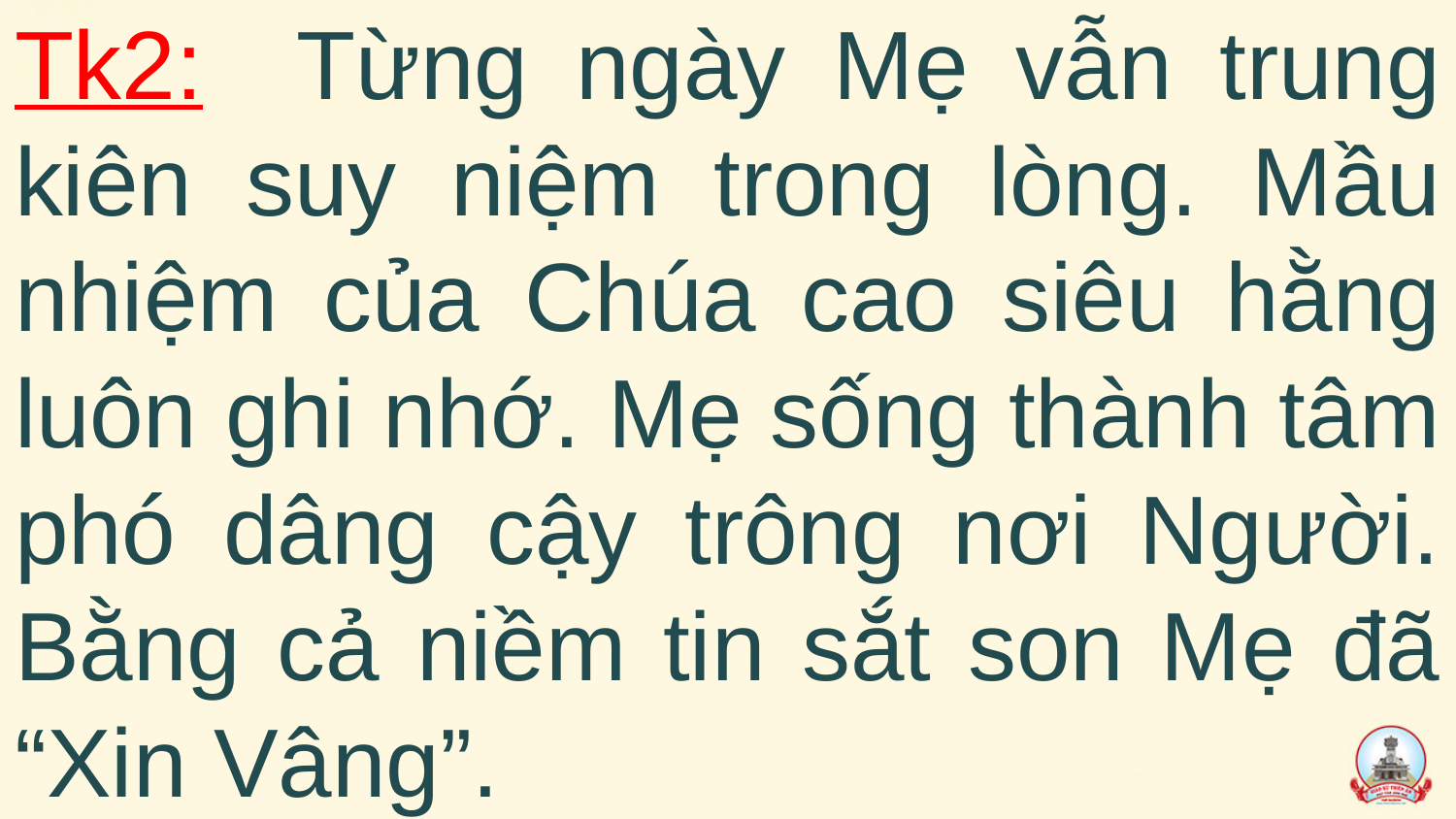

# Tk2:  Từng ngày Mẹ vẫn trung kiên suy niệm trong lòng. Mầu nhiệm của Chúa cao siêu hằng luôn ghi nhớ. Mẹ sống thành tâm phó dâng cậy trông nơi Người. Bằng cả niềm tin sắt son Mẹ đã “Xin Vâng”.